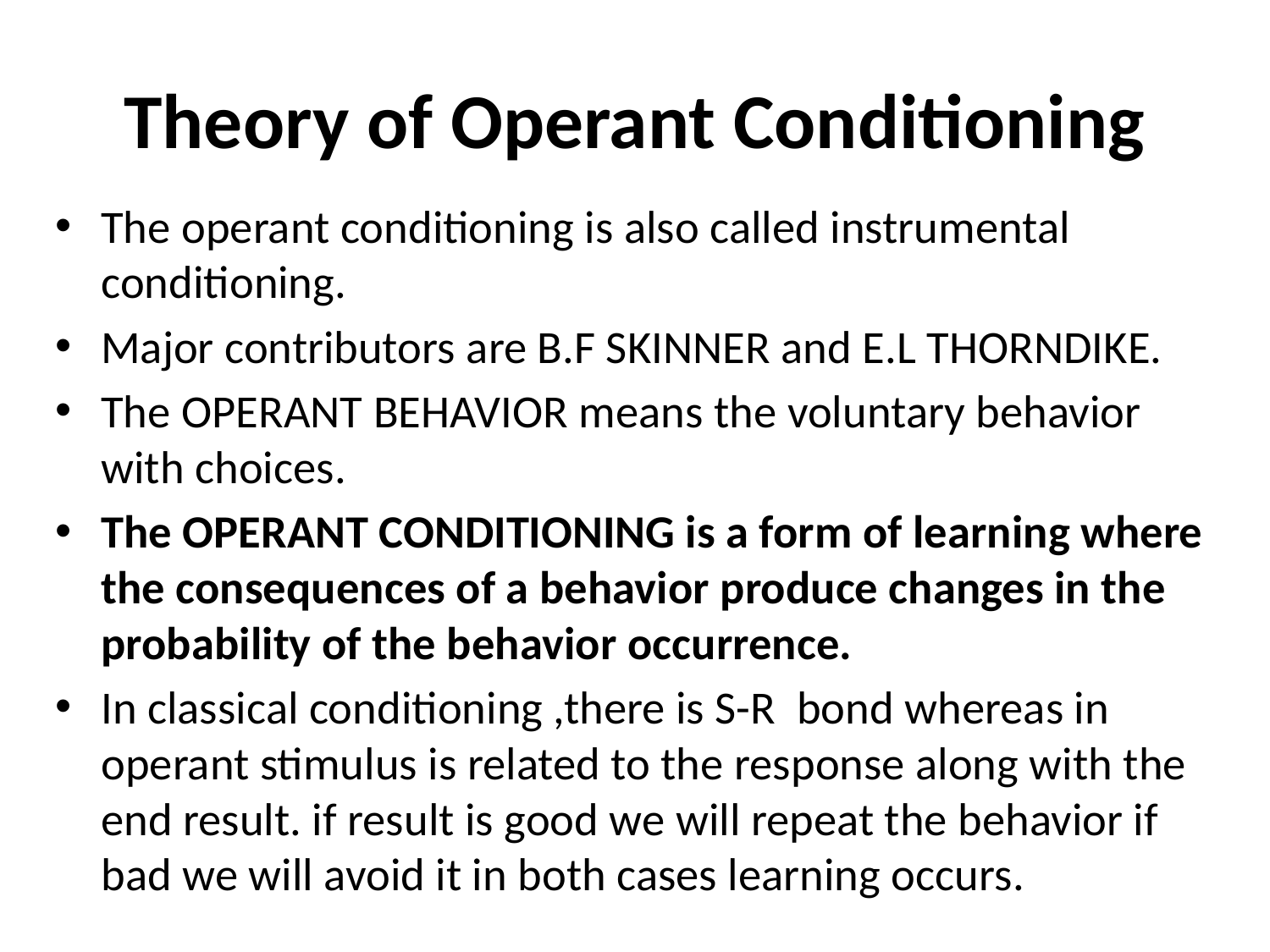

# Theory of Operant Conditioning
The operant conditioning is also called instrumental conditioning.
Major contributors are B.F SKINNER and E.L THORNDIKE.
The OPERANT BEHAVIOR means the voluntary behavior with choices.
The OPERANT CONDITIONING is a form of learning where the consequences of a behavior produce changes in the probability of the behavior occurrence.
In classical conditioning ,there is S-R  bond whereas in operant stimulus is related to the response along with the end result. if result is good we will repeat the behavior if bad we will avoid it in both cases learning occurs.